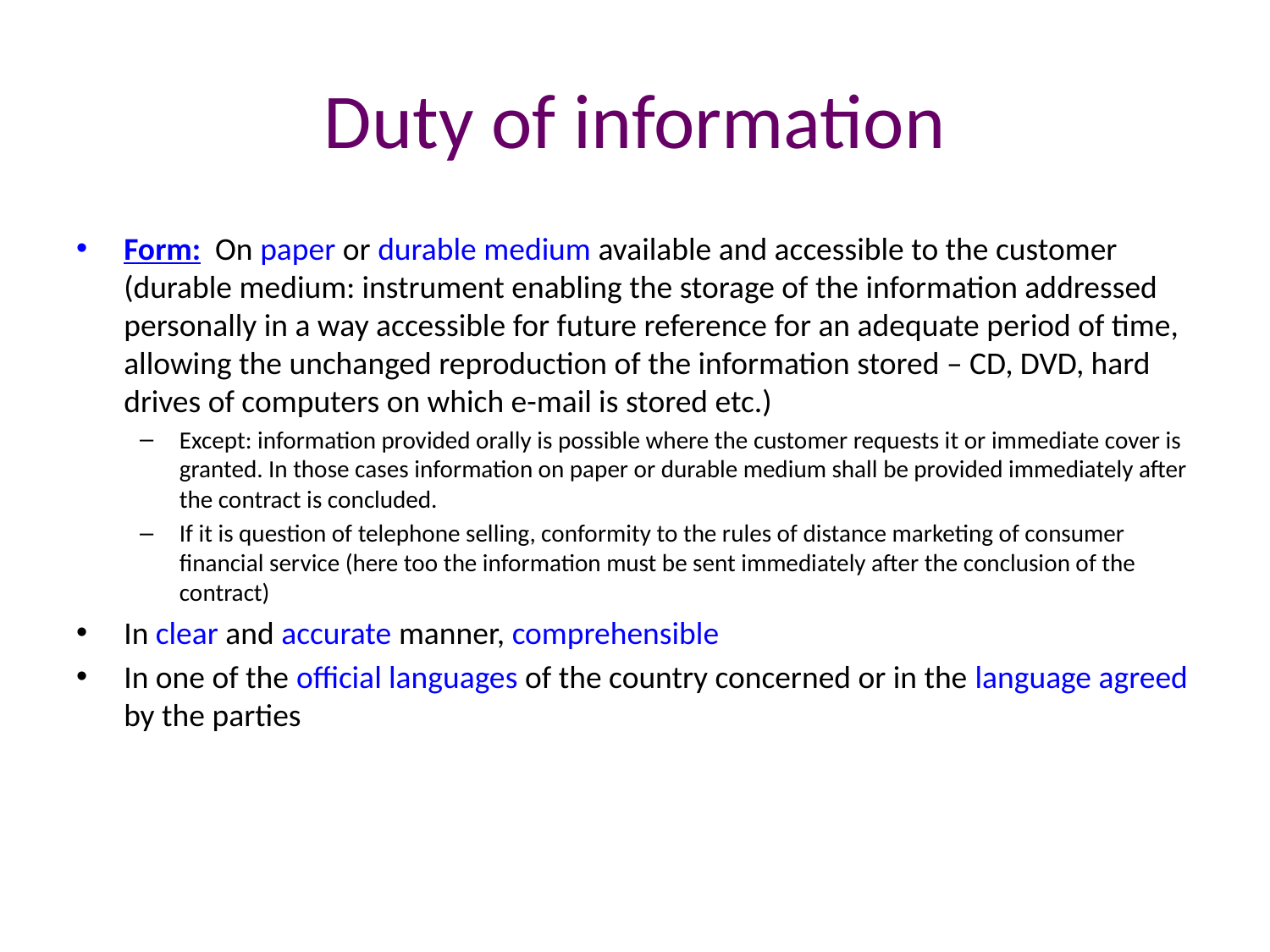

# Duty of information
Form:  On paper or durable medium available and accessible to the customer (durable medium: instrument enabling the storage of the information addressed personally in a way accessible for future reference for an adequate period of time, allowing the unchanged reproduction of the information stored – CD, DVD, hard drives of computers on which e-mail is stored etc.)
Except: information provided orally is possible where the customer requests it or immediate cover is granted. In those cases information on paper or durable medium shall be provided immediately after the contract is concluded.
If it is question of telephone selling, conformity to the rules of distance marketing of consumer financial service (here too the information must be sent immediately after the conclusion of the contract)
In clear and accurate manner, comprehensible
In one of the official languages of the country concerned or in the language agreed by the parties